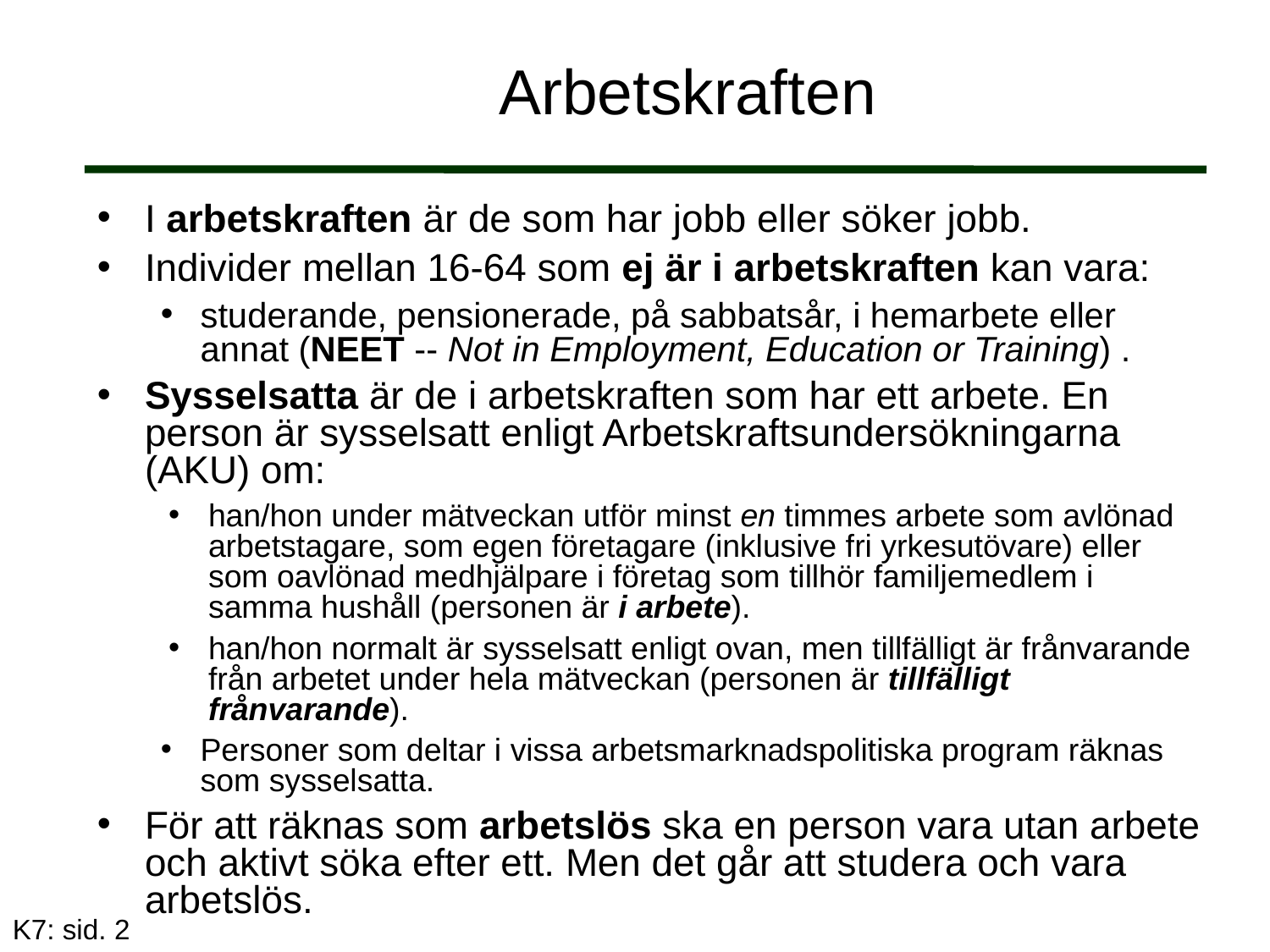

# Arbetskraften
I arbetskraften är de som har jobb eller söker jobb.
Individer mellan 16-64 som ej är i arbetskraften kan vara:
studerande, pensionerade, på sabbatsår, i hemarbete eller annat (NEET -- Not in Employment, Education or Training) .
Sysselsatta är de i arbetskraften som har ett arbete. En person är sysselsatt enligt Arbetskraftsundersökningarna (AKU) om:
han/hon under mätveckan utför minst en timmes arbete som avlönad arbetstagare, som egen företagare (inklusive fri yrkesutövare) eller som oavlönad medhjälpare i företag som tillhör familjemedlem i samma hushåll (personen är i arbete).
han/hon normalt är sysselsatt enligt ovan, men tillfälligt är frånvarande från arbetet under hela mätveckan (personen är tillfälligt frånvarande).
Personer som deltar i vissa arbetsmarknadspolitiska program räknas som sysselsatta.
För att räknas som arbetslös ska en person vara utan arbete och aktivt söka efter ett. Men det går att studera och vara arbetslös.
K7: sid. 2